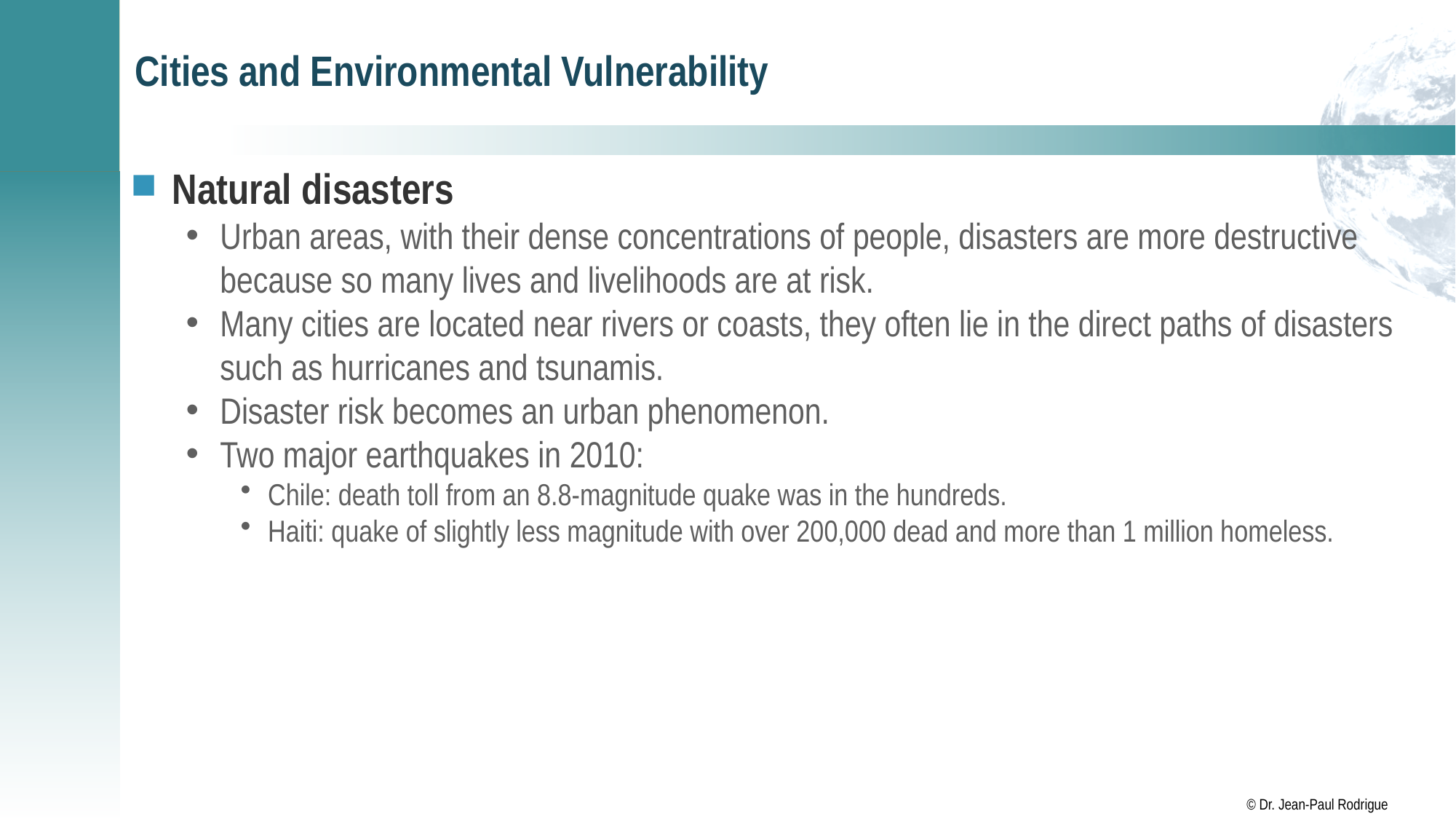

# Cities and Environmental Vulnerability
Natural disasters
Urban areas, with their dense concentrations of people, disasters are more destructive because so many lives and livelihoods are at risk.
Many cities are located near rivers or coasts, they often lie in the direct paths of disasters such as hurricanes and tsunamis.
Disaster risk becomes an urban phenomenon.
Two major earthquakes in 2010:
Chile: death toll from an 8.8-magnitude quake was in the hundreds.
Haiti: quake of slightly less magnitude with over 200,000 dead and more than 1 million homeless.